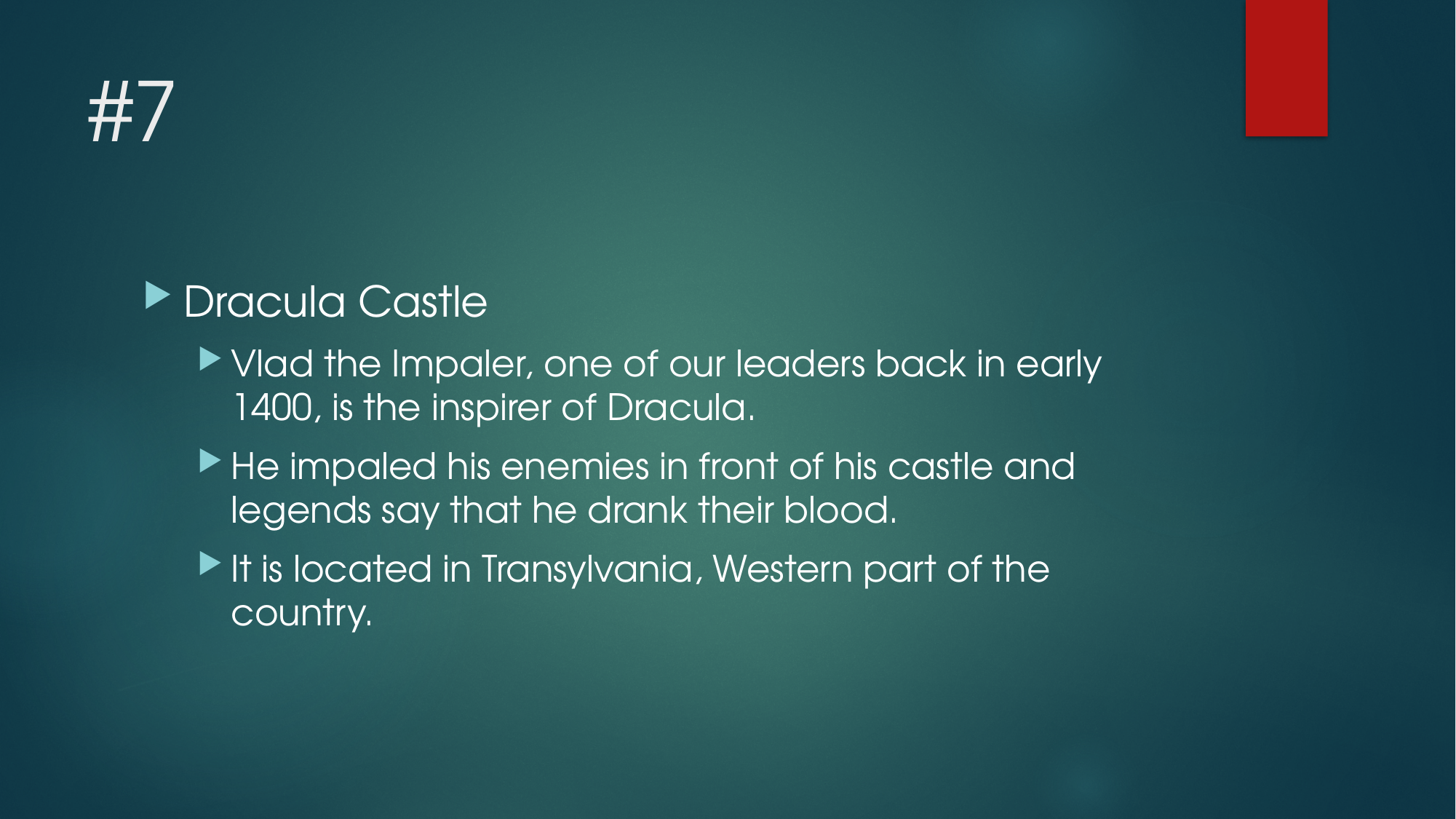

# #7
Dracula Castle
Vlad the Impaler, one of our leaders back in early 1400, is the inspirer of Dracula.
He impaled his enemies in front of his castle and legends say that he drank their blood.
It is located in Transylvania, Western part of the country.